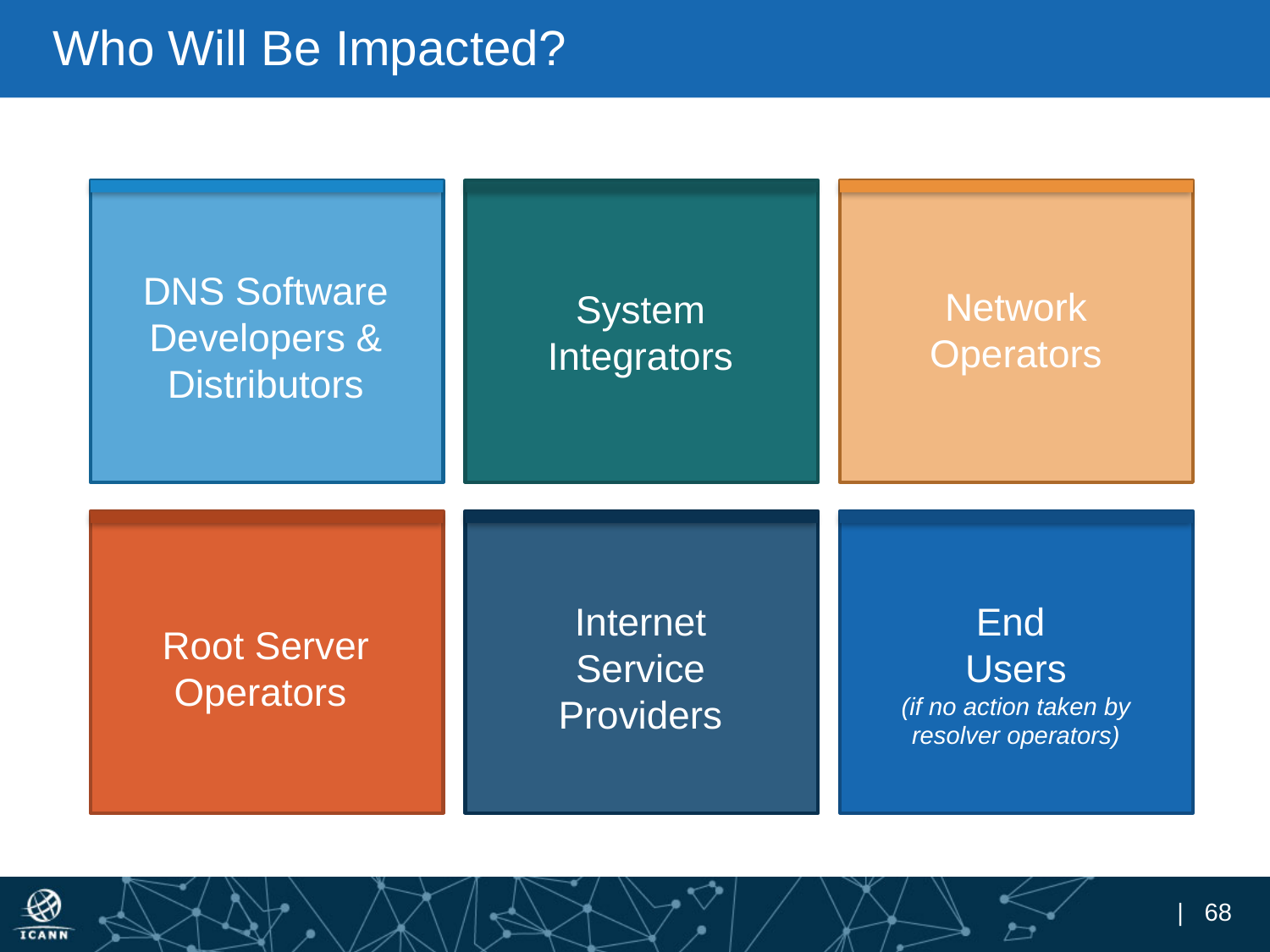

# Who Will Be Impacted?

DNS Software Developers & Distributors
Network Operators
System Integrators

Internet Service Providers
End
Users
(if no action taken by resolver operators)
Root Server Operators